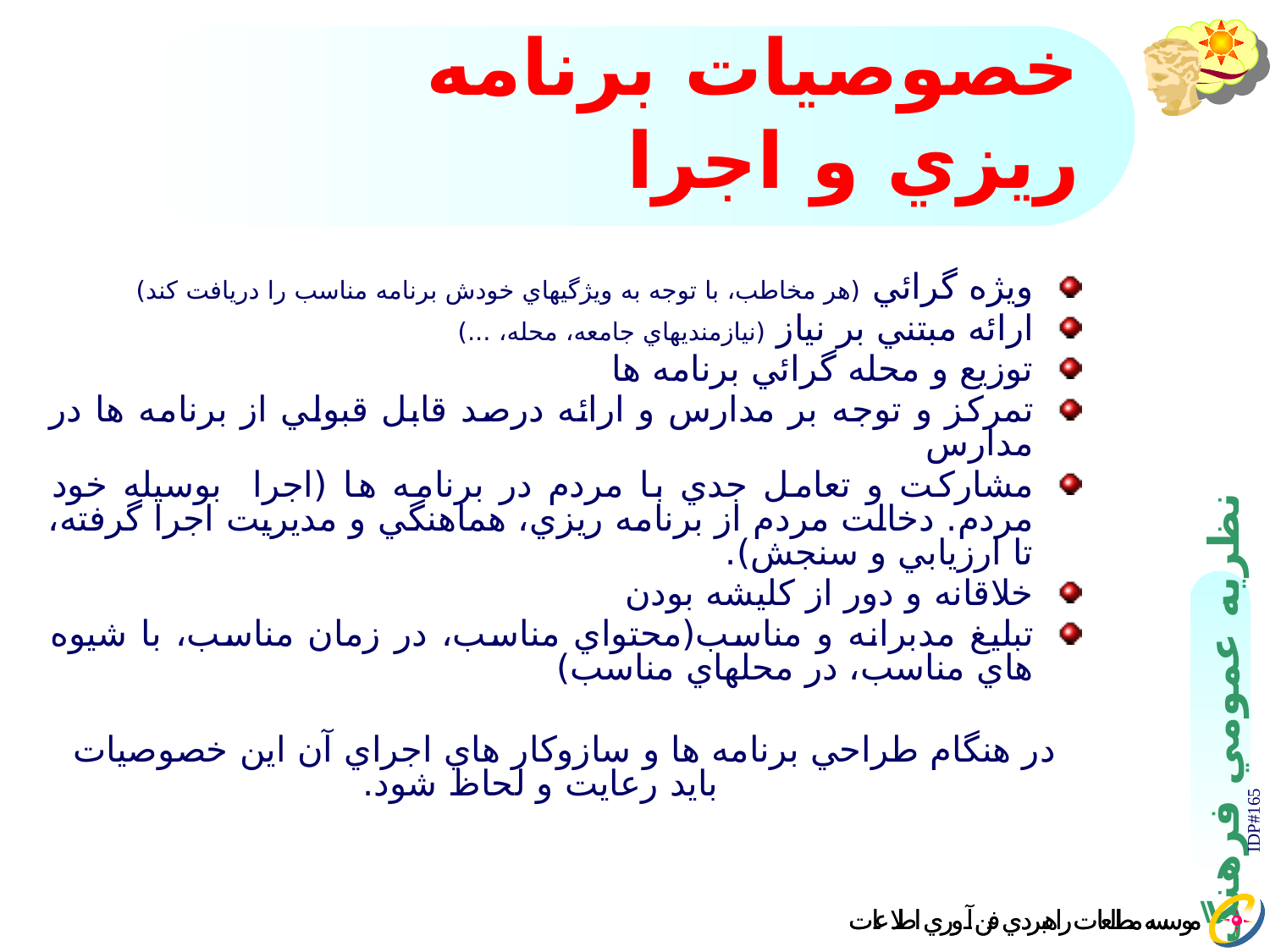

# خصوصيات برنامه ريزي و اجرا
ويژه گرائي (هر مخاطب، با توجه به ويژگيهاي خودش برنامه مناسب را دريافت كند)
ارائه مبتني بر نياز (نيازمنديهاي جامعه، محله، ...)
توزيع و محله گرائي برنامه ها
تمركز و توجه بر مدارس و ارائه درصد قابل قبولي از برنامه ها در مدارس
مشاركت و تعامل جدي با مردم در برنامه ها (اجرا  بوسيله خود مردم. دخالت مردم از برنامه ريزي، هماهنگي و مديريت اجرا گرفته، تا ارزيابي و سنجش).
خلاقانه و دور از كليشه بودن
تبليغ مدبرانه و مناسب(محتواي مناسب، در زمان مناسب، با شيوه هاي مناسب، در محلهاي مناسب)

در هنگام طراحي برنامه ها و سازوكار هاي اجراي آن اين خصوصيات بايد رعايت و لحاظ شود.
IDP#165